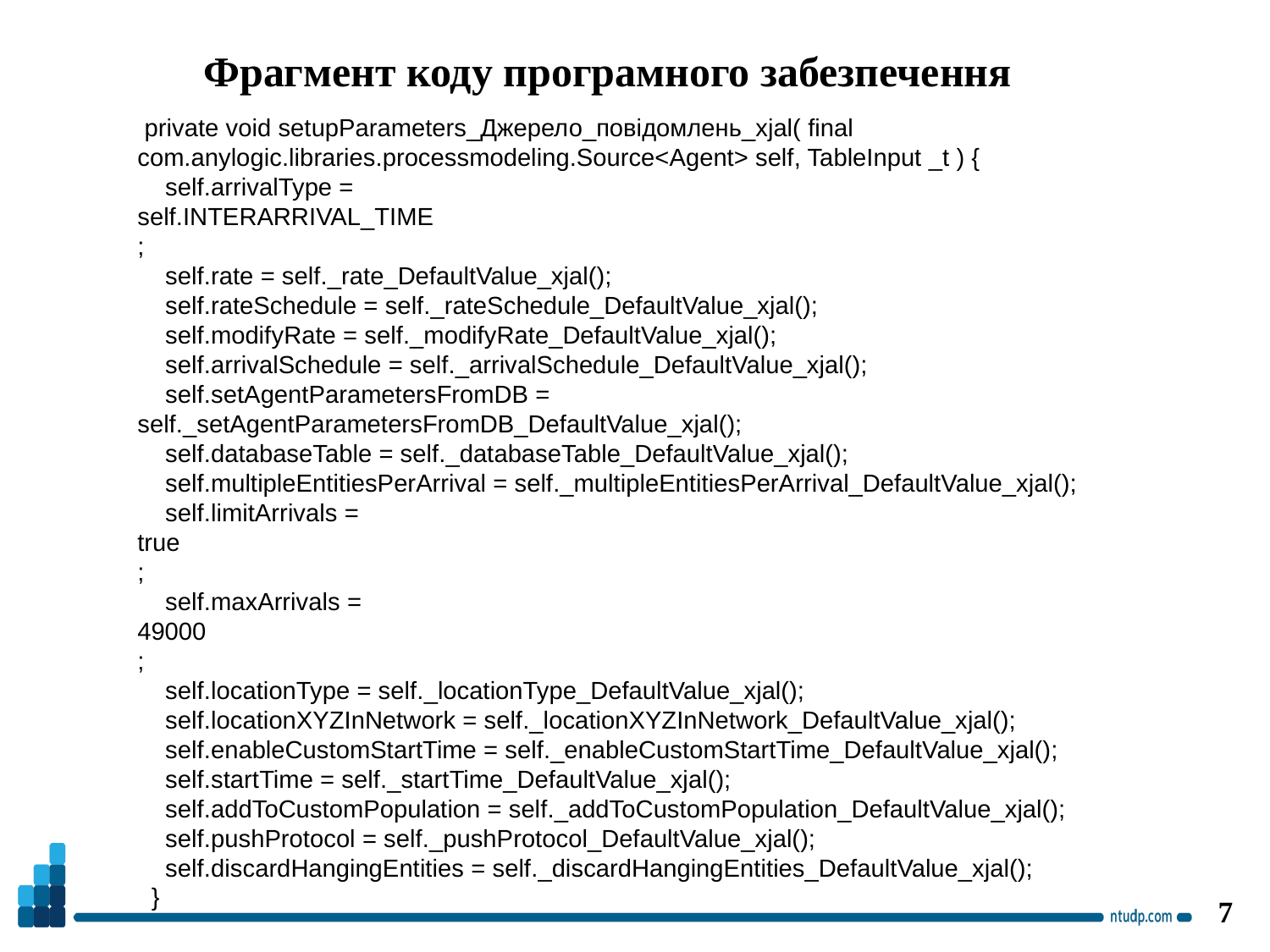

Фрагмент коду програмного забезпечення
 private void setupParameters_Джерело_повідомлень_xjal( final com.anylogic.libraries.processmodeling.Source<Agent> self, TableInput _t ) {
    self.arrivalType =
self.INTERARRIVAL_TIME
;
    self.rate = self._rate_DefaultValue_xjal();
    self.rateSchedule = self._rateSchedule_DefaultValue_xjal();
    self.modifyRate = self._modifyRate_DefaultValue_xjal();
    self.arrivalSchedule = self._arrivalSchedule_DefaultValue_xjal();
    self.setAgentParametersFromDB = self._setAgentParametersFromDB_DefaultValue_xjal();
    self.databaseTable = self._databaseTable_DefaultValue_xjal();
    self.multipleEntitiesPerArrival = self._multipleEntitiesPerArrival_DefaultValue_xjal();
    self.limitArrivals =
true
;
    self.maxArrivals =
49000
;
    self.locationType = self._locationType_DefaultValue_xjal();
    self.locationXYZInNetwork = self._locationXYZInNetwork_DefaultValue_xjal();
    self.enableCustomStartTime = self._enableCustomStartTime_DefaultValue_xjal();
    self.startTime = self._startTime_DefaultValue_xjal();
    self.addToCustomPopulation = self._addToCustomPopulation_DefaultValue_xjal();
    self.pushProtocol = self._pushProtocol_DefaultValue_xjal();
    self.discardHangingEntities = self._discardHangingEntities_DefaultValue_xjal();
  }